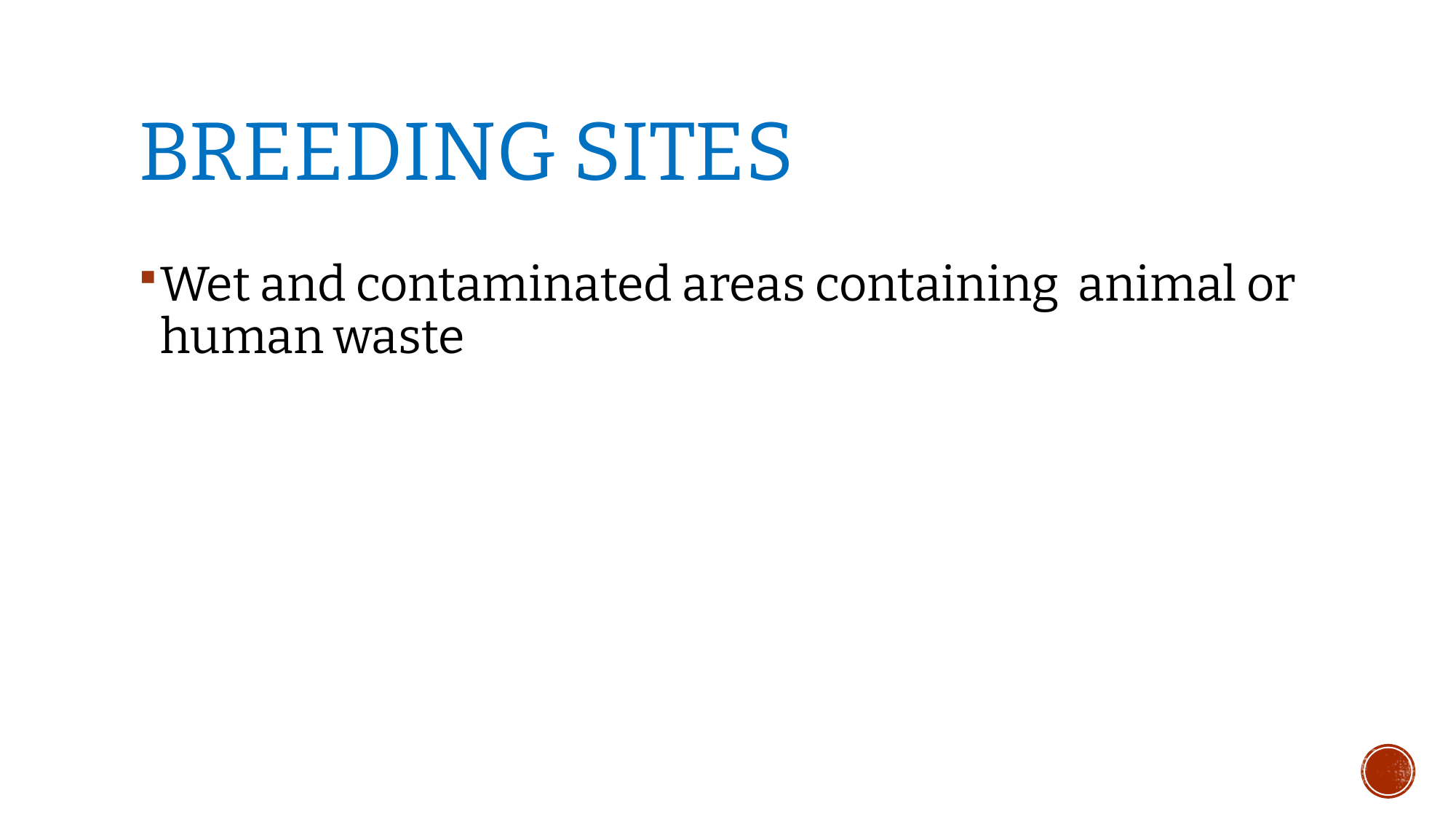

# Breeding sites
Wet and contaminated areas containing  animal or human waste